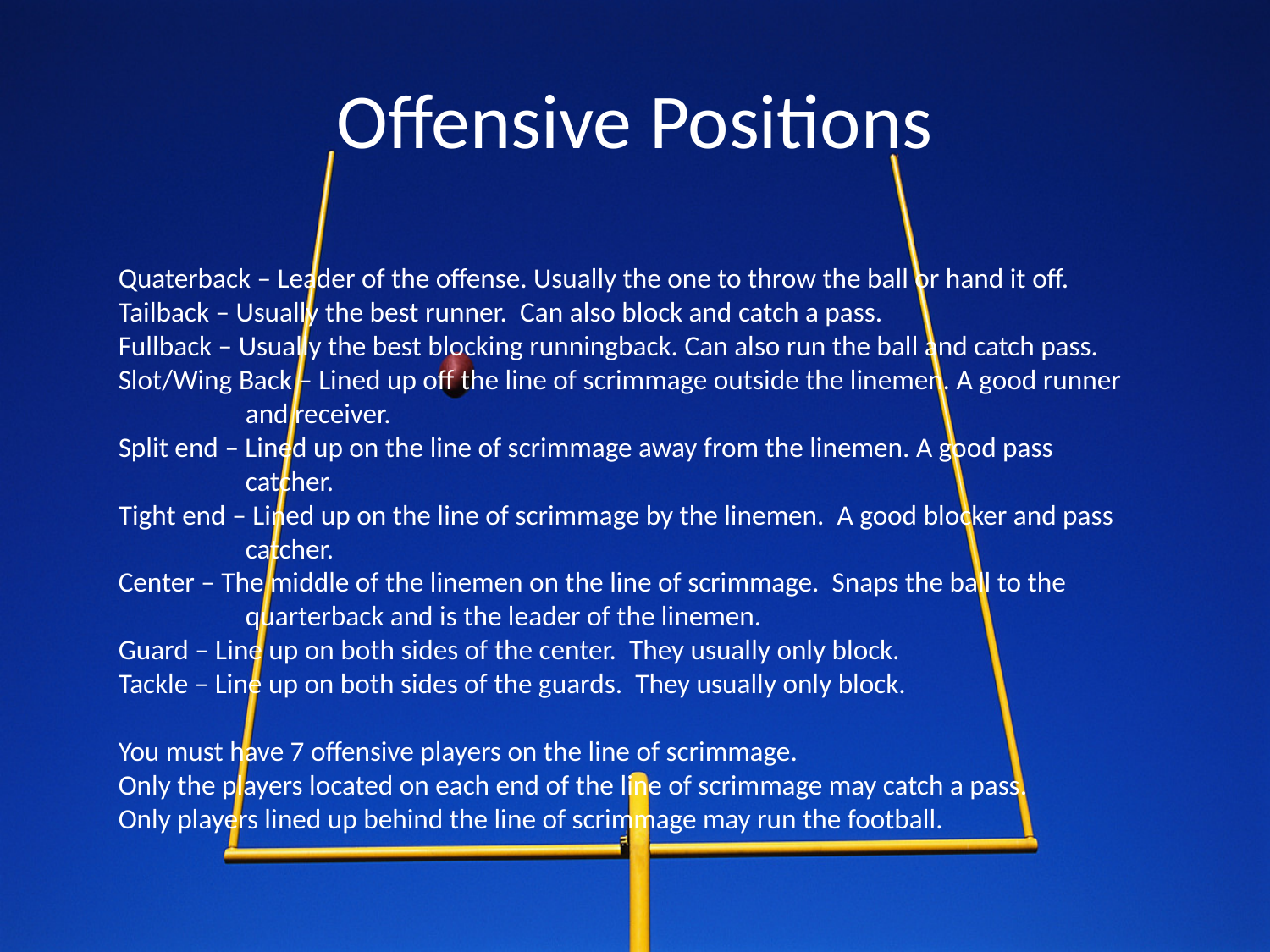

# Offensive Positions
Quaterback – Leader of the offense. Usually the one to throw the ball or hand it off.
Tailback – Usually the best runner.  Can also block and catch a pass.
Fullback – Usually the best blocking runningback. Can also run the ball and catch pass.
Slot/Wing Back – Lined up off the line of scrimmage outside the linemen. A good runner 	and receiver.
Split end – Lined up on the line of scrimmage away from the linemen. A good pass 	catcher.
Tight end – Lined up on the line of scrimmage by the linemen.  A good blocker and pass 	catcher.
Center – The middle of the linemen on the line of scrimmage.  Snaps the ball to the 	quarterback and is the leader of the linemen.
Guard – Line up on both sides of the center.  They usually only block.
Tackle – Line up on both sides of the guards.  They usually only block.

You must have 7 offensive players on the line of scrimmage.
Only the players located on each end of the line of scrimmage may catch a pass.
Only players lined up behind the line of scrimmage may run the football.